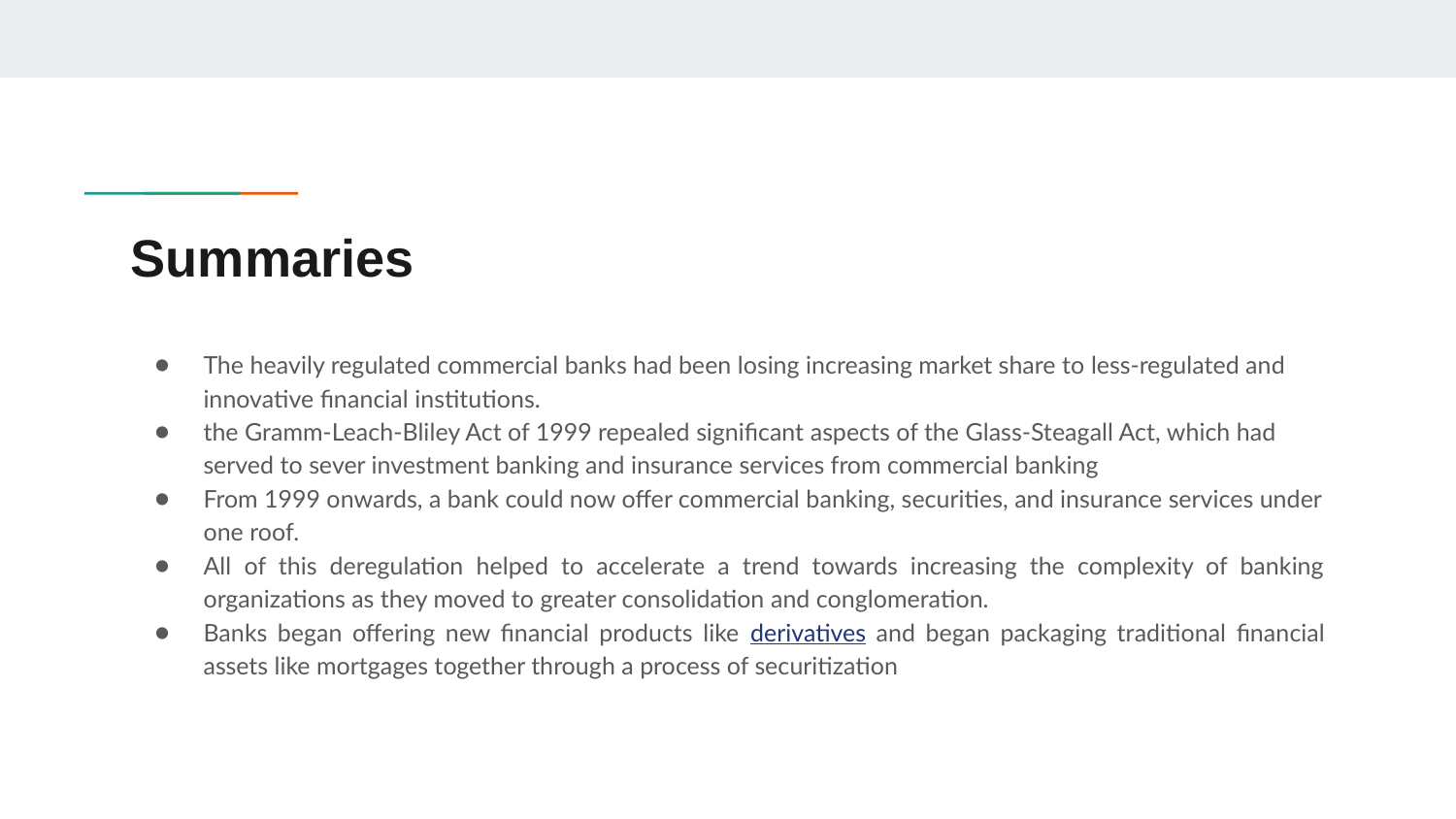

# Summaries
The heavily regulated commercial banks had been losing increasing market share to less-regulated and innovative financial institutions.
the Gramm-Leach-Bliley Act of 1999 repealed significant aspects of the Glass-Steagall Act, which had served to sever investment banking and insurance services from commercial banking
From 1999 onwards, a bank could now offer commercial banking, securities, and insurance services under one roof.
All of this deregulation helped to accelerate a trend towards increasing the complexity of banking organizations as they moved to greater consolidation and conglomeration.
Banks began offering new financial products like derivatives and began packaging traditional financial assets like mortgages together through a process of securitization